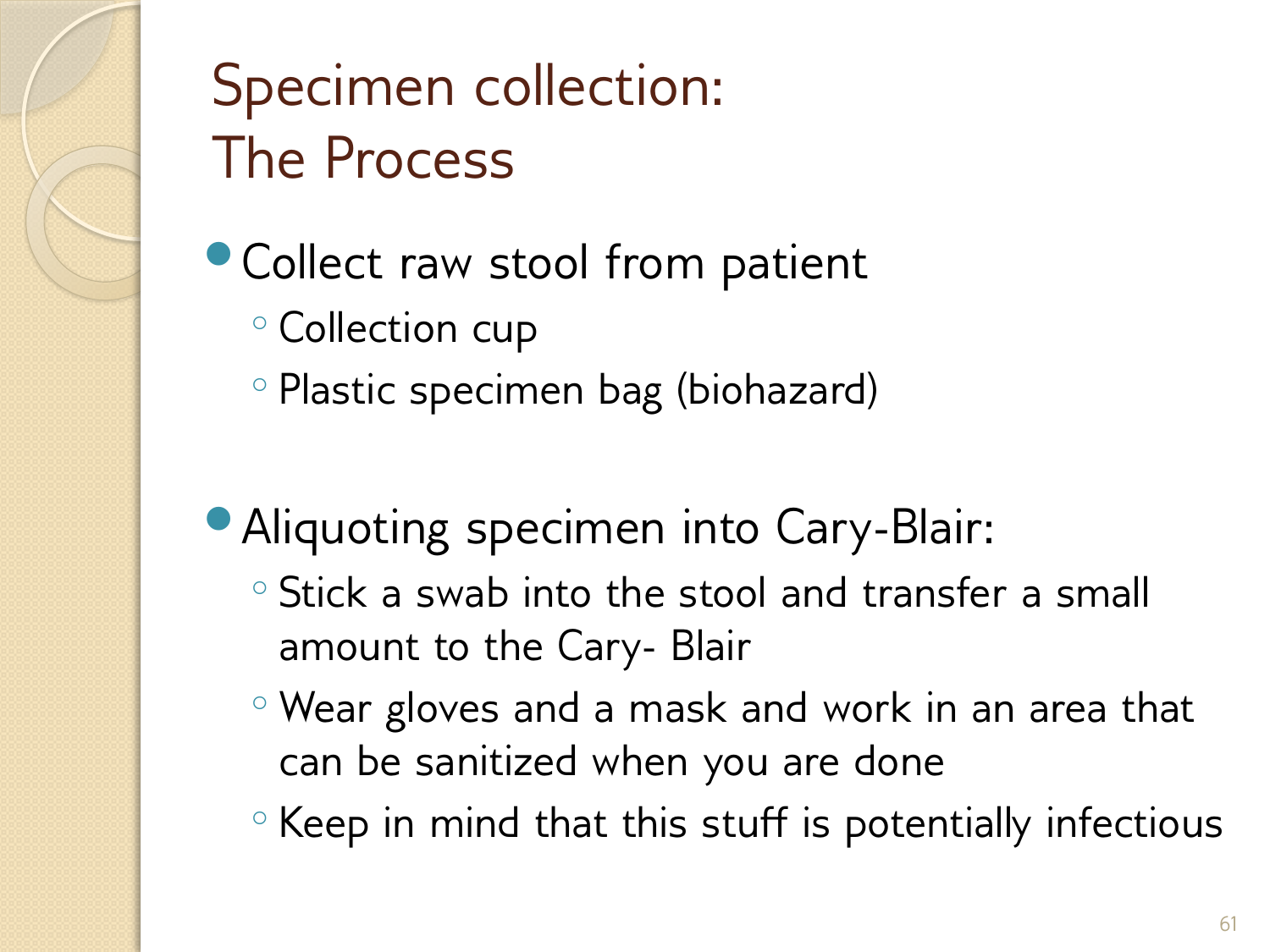

# Specimen collection: The Process
Collect raw stool from patient
Collection cup
Plastic specimen bag (biohazard)

Aliquoting specimen into Cary-Blair:
Stick a swab into the stool and transfer a small amount to the Cary- Blair
Wear gloves and a mask and work in an area that can be sanitized when you are done
Keep in mind that this stuff is potentially infectious

61